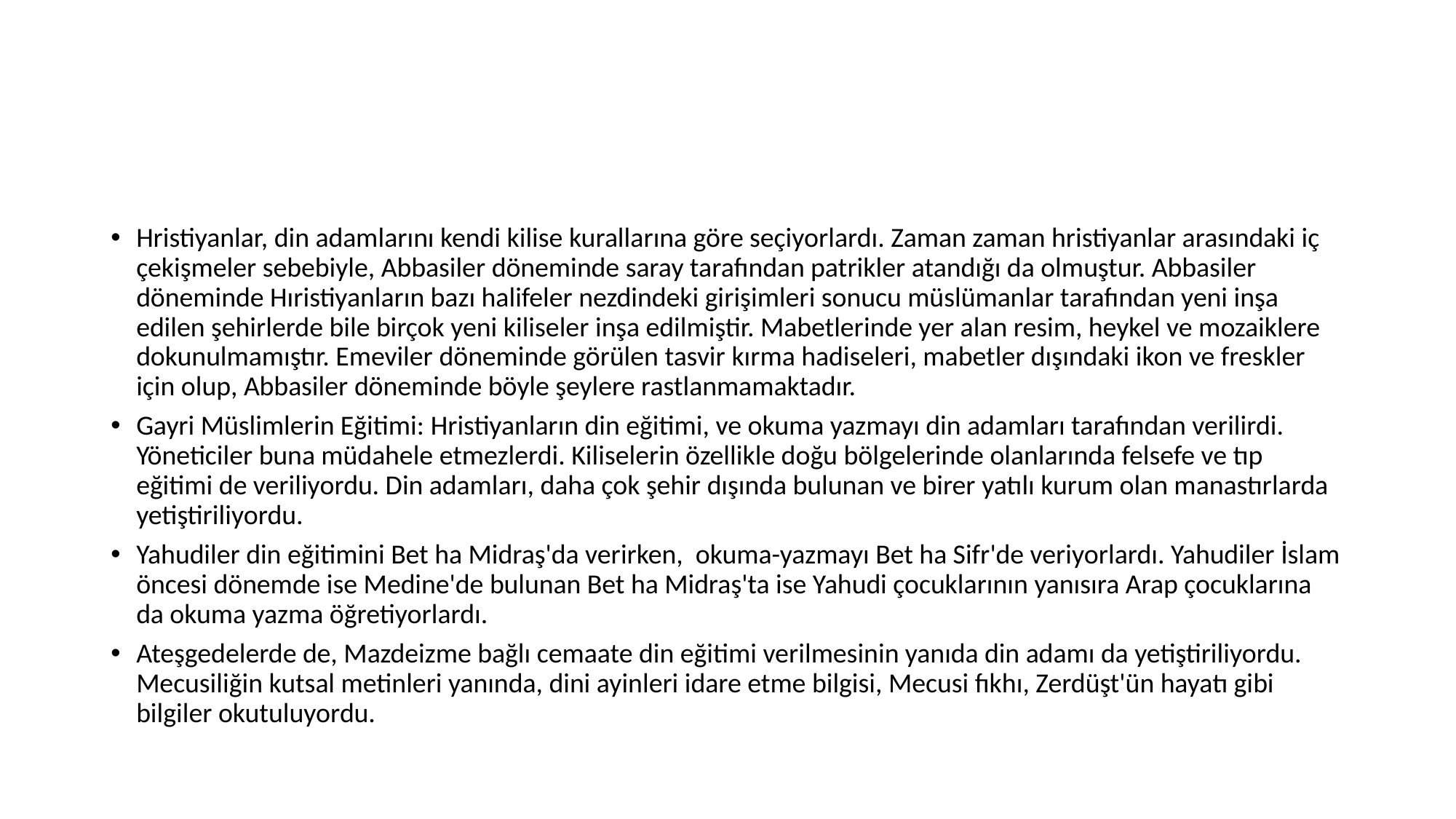

#
Hristiyanlar, din adamlarını kendi kilise kurallarına göre seçiyorlardı. Zaman zaman hristiyanlar arasındaki iç çekişmeler sebebiyle, Abbasiler döneminde saray tarafından patrikler atandığı da olmuştur. Abbasiler döneminde Hıristiyanların bazı halifeler nezdindeki girişimleri sonucu müslümanlar tarafından yeni inşa edilen şehirlerde bile birçok yeni kiliseler inşa edilmiştir. Mabetlerinde yer alan resim, heykel ve mozaiklere dokunulmamıştır. Emeviler döneminde görülen tasvir kırma hadiseleri, mabetler dışındaki ikon ve freskler için olup, Abbasiler döneminde böyle şeylere rastlanmamaktadır.
Gayri Müslimlerin Eğitimi: Hristiyanların din eğitimi, ve okuma yazmayı din adamları tarafından verilirdi. Yöneticiler buna müdahele etmezlerdi. Kiliselerin özellikle doğu bölgelerinde olanlarında felsefe ve tıp eğitimi de veriliyordu. Din adamları, daha çok şehir dışında bulunan ve birer yatılı kurum olan manastırlarda yetiştiriliyordu.
Yahudiler din eğitimini Bet ha Midraş'da verirken,  okuma-yazmayı Bet ha Sifr'de veriyorlardı. Yahudiler İslam öncesi dönemde ise Medine'de bulunan Bet ha Midraş'ta ise Yahudi çocuklarının yanısıra Arap çocuklarına da okuma yazma öğretiyorlardı.
Ateşgedelerde de, Mazdeizme bağlı cemaate din eğitimi verilmesinin yanıda din adamı da yetiştiriliyordu. Mecusiliğin kutsal metinleri yanında, dini ayinleri idare etme bilgisi, Mecusi fıkhı, Zerdüşt'ün hayatı gibi bilgiler okutuluyordu.